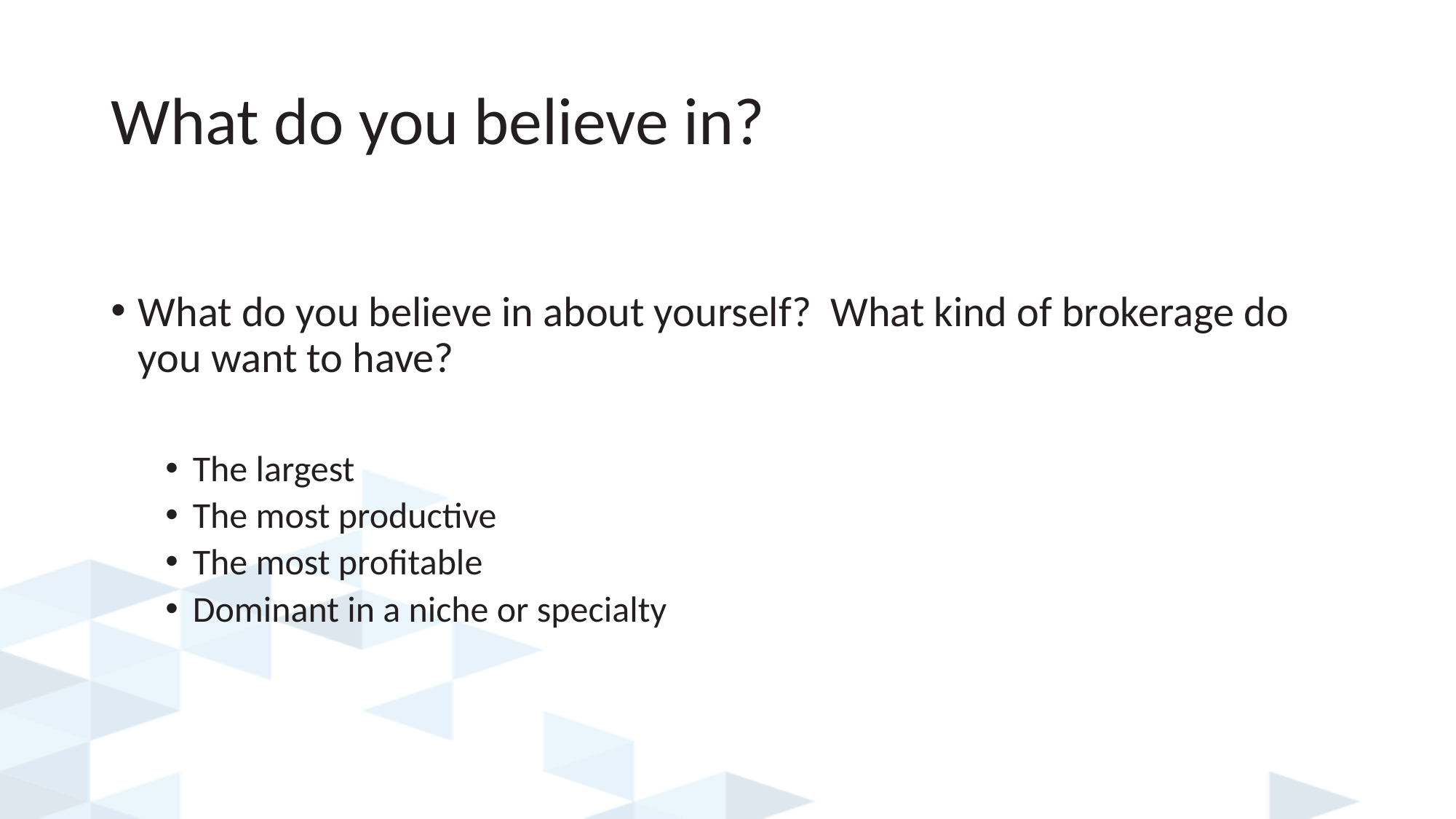

# What do you believe in?

What do you believe in about yourself?  What kind of brokerage do you want to have?

The largest
The most productive
The most profitable
Dominant in a niche or specialty